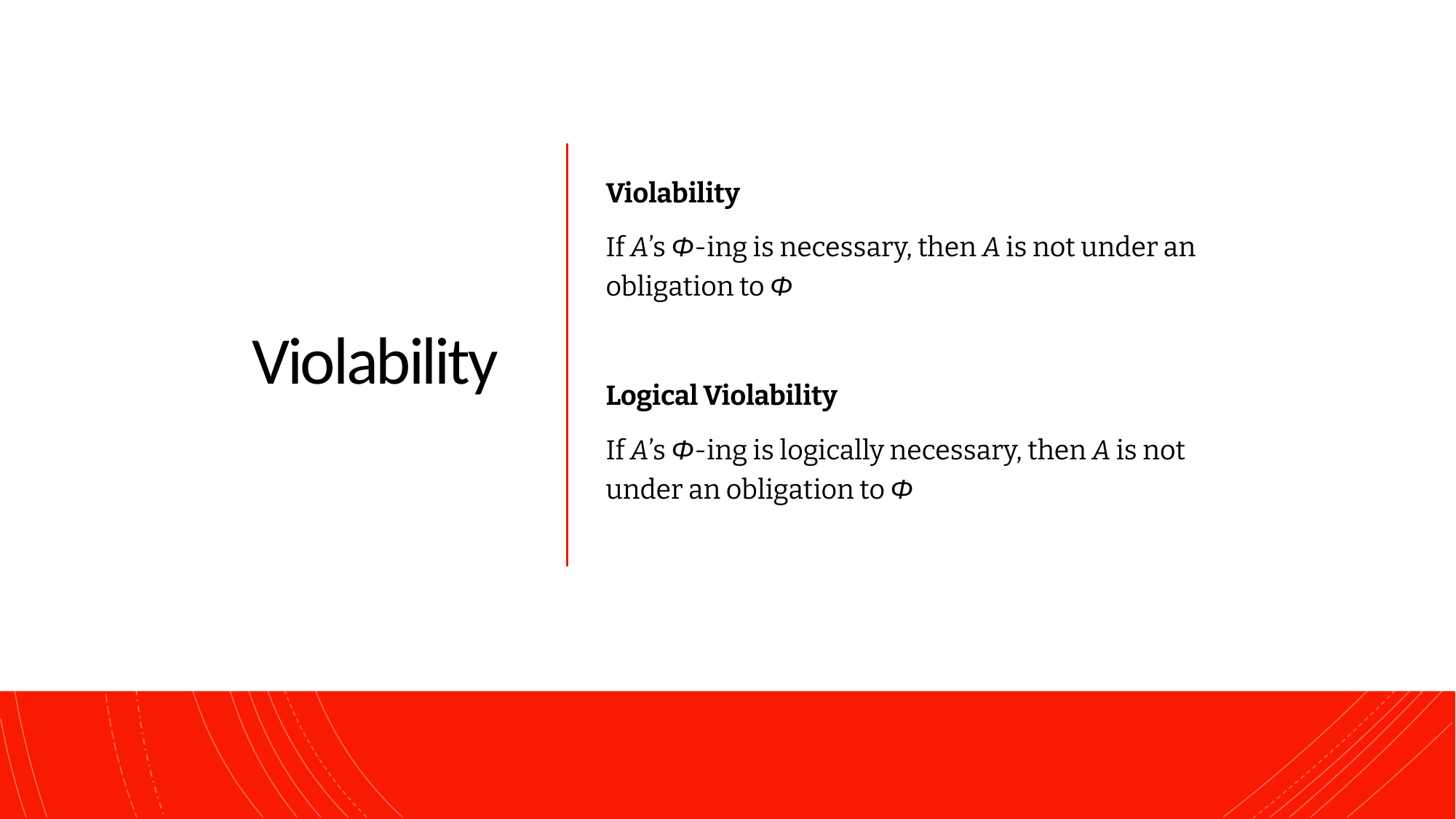

# Violability
Violability
If A’s Φ-ing is necessary, then A is not under an obligation to Φ

Logical Violability
If A’s Φ-ing is logically necessary, then A is not under an obligation to Φ